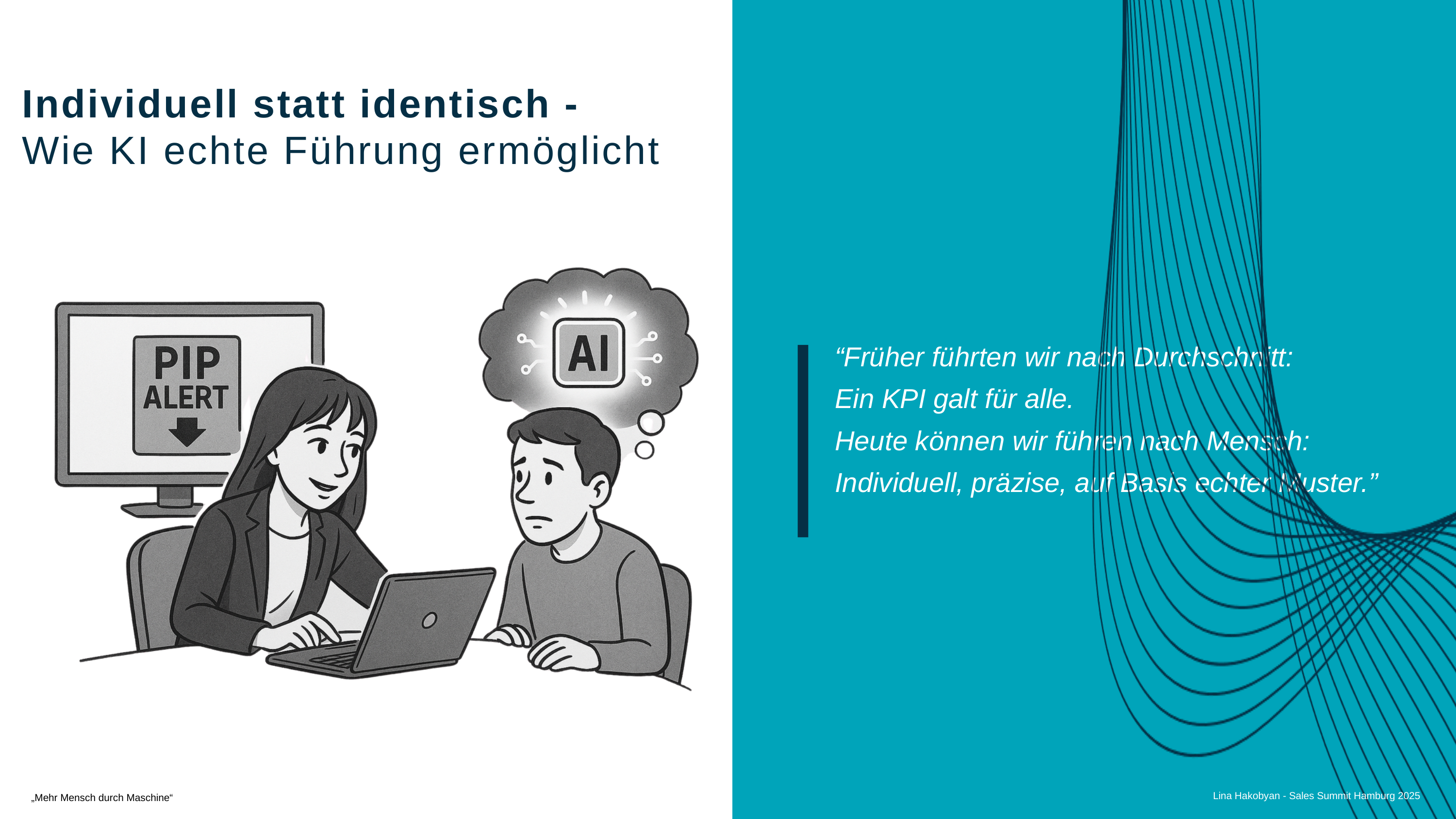

Individuell statt identisch -
Wie KI echte Führung ermöglicht

“Früher führten wir nach Durchschnitt:
Ein KPI galt für alle.
Heute können wir führen nach Mensch:
Individuell, präzise, auf Basis echter Muster.”

Lina Hakobyan - Sales Summit Hamburg 2025

„Mehr Mensch durch Maschine“